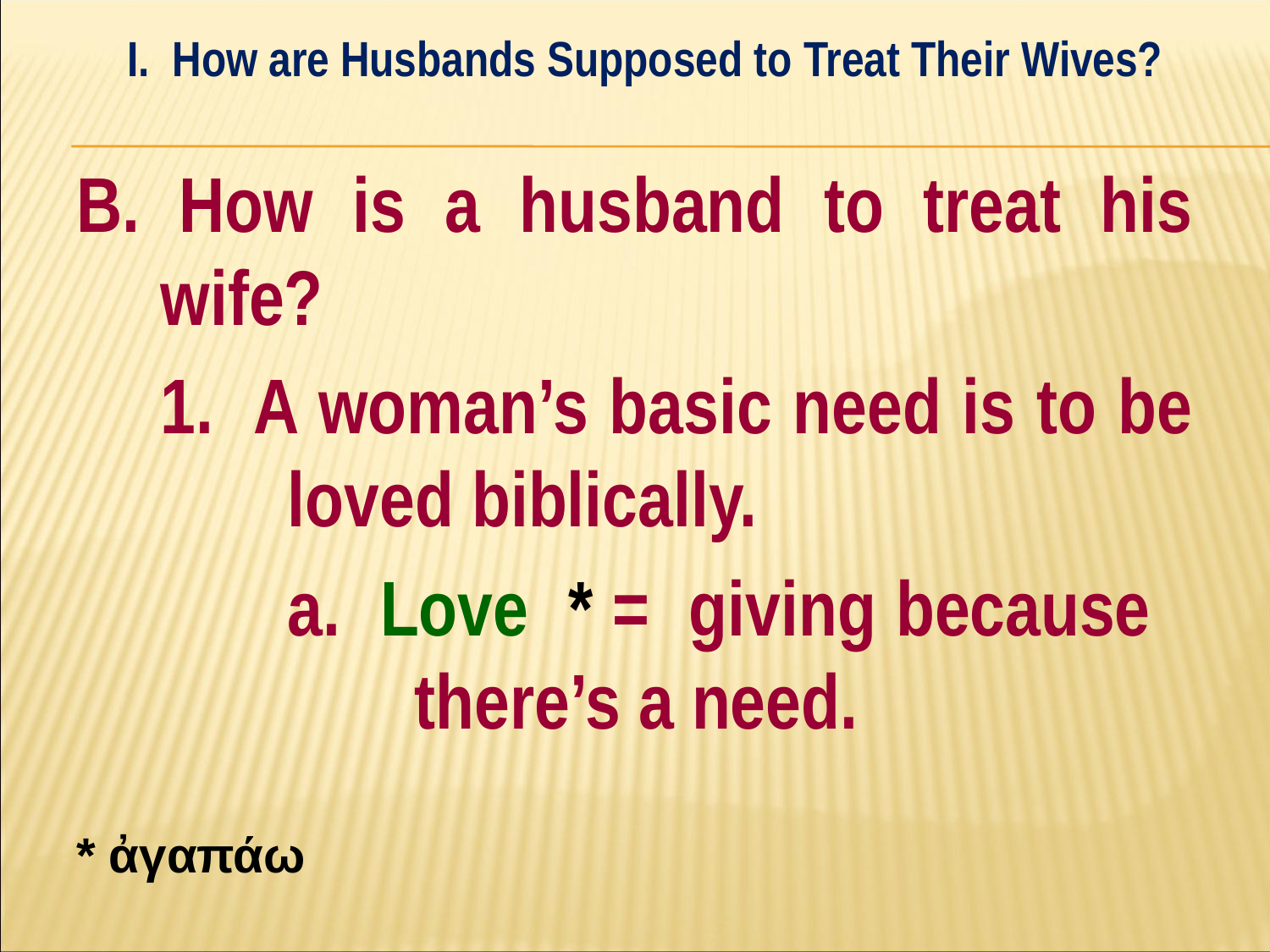

I.  How are Husbands Supposed to Treat Their Wives?
#
B. How is a husband to treat his wife?
	1.  A woman’s basic need is to be 	loved biblically.
		a.  Love  * =  giving because 			there’s a need.

* ἀγαπάω